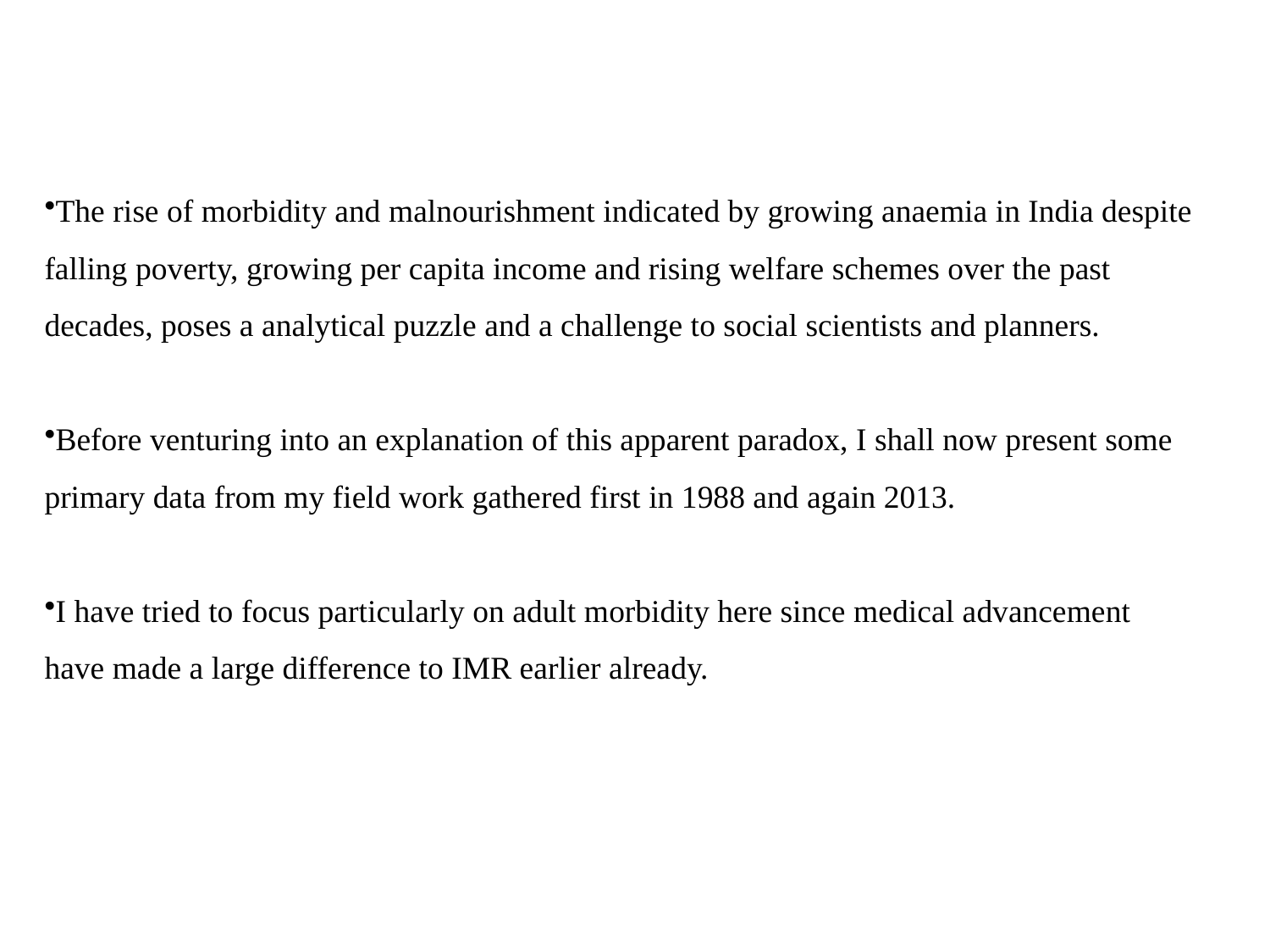

The rise of morbidity and malnourishment indicated by growing anaemia in India despite falling poverty, growing per capita income and rising welfare schemes over the past decades, poses a analytical puzzle and a challenge to social scientists and planners.

Before venturing into an explanation of this apparent paradox, I shall now present some primary data from my field work gathered first in 1988 and again 2013.

I have tried to focus particularly on adult morbidity here since medical advancement have made a large difference to IMR earlier already.